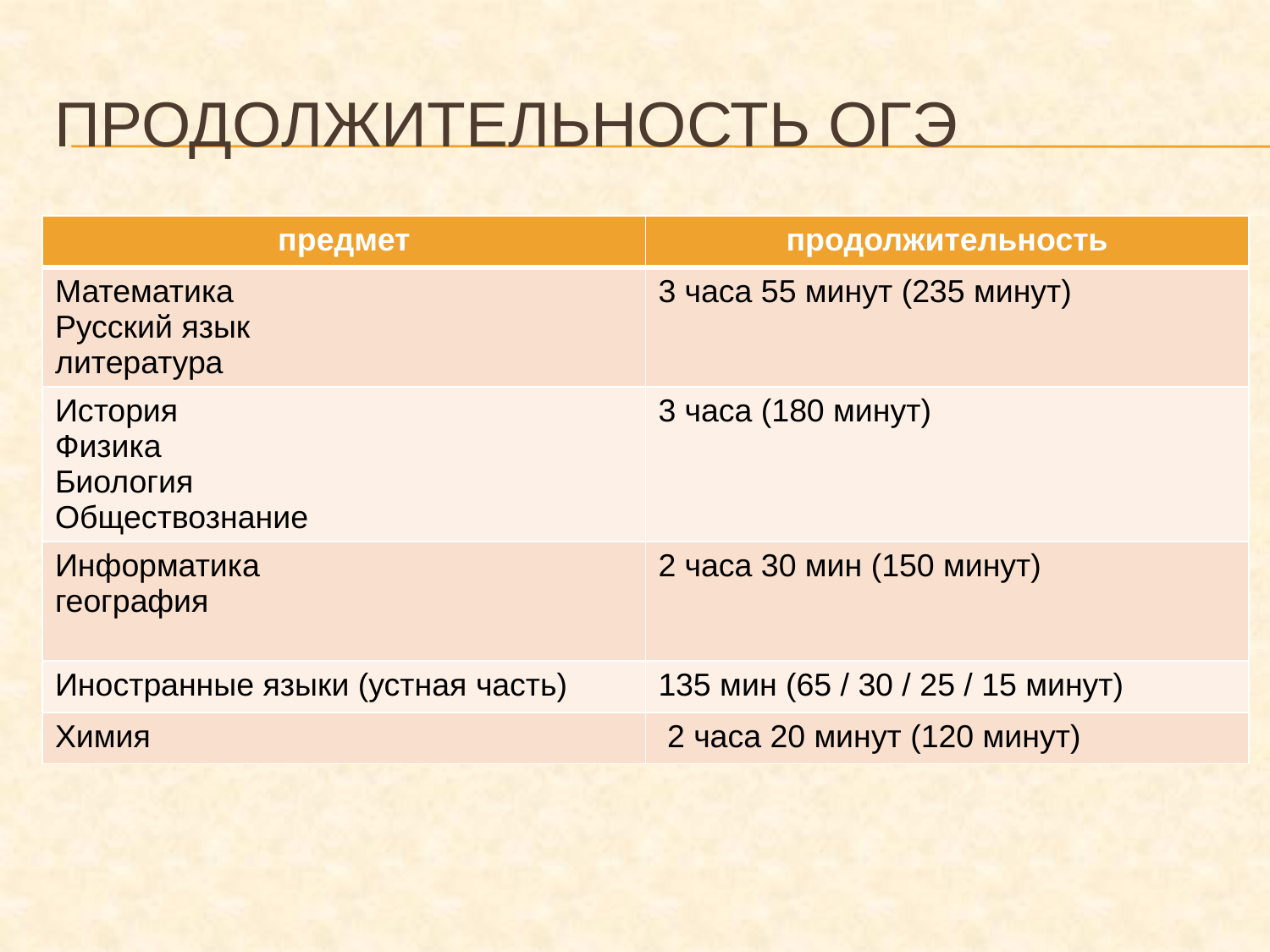

# Продолжительность ОГЭ
| предмет | продолжительность |
| --- | --- |
| Математика Русский язык литература | 3 часа 55 минут (235 минут) |
| История Физика Биология Обществознание | 3 часа (180 минут) |
| Информатика география | 2 часа 30 мин (150 минут) |
| Иностранные языки (устная часть) | 135 мин (65 / 30 / 25 / 15 минут) |
| Химия | 2 часа 20 минут (120 минут) |